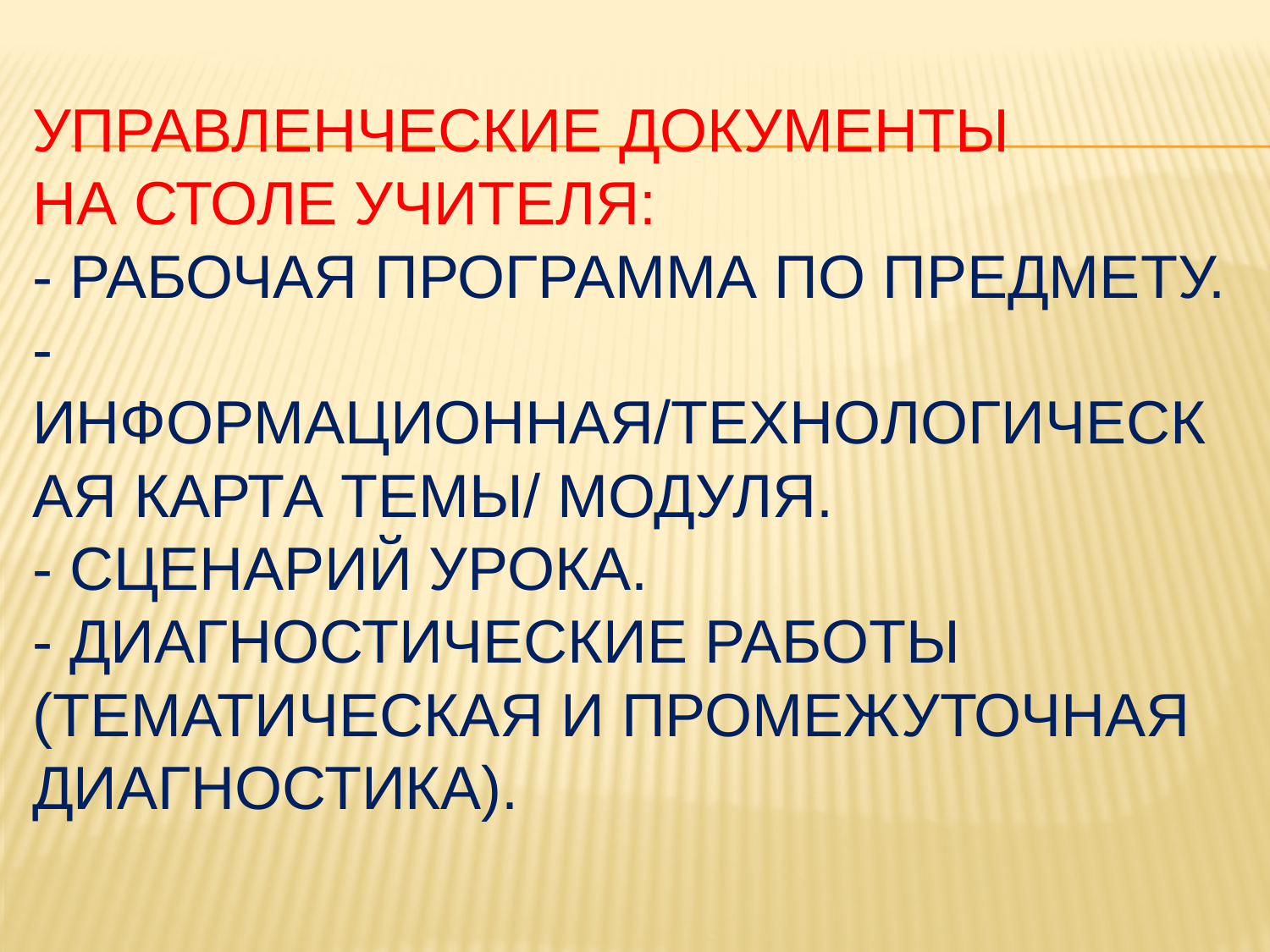

# Управленческие документы на столе учителя: - Рабочая программа по предмету. - Информационная/технологическая карта темы/ модуля. - Сценарий урока. - Диагностические работы (тематическая и промежуточная диагностика).